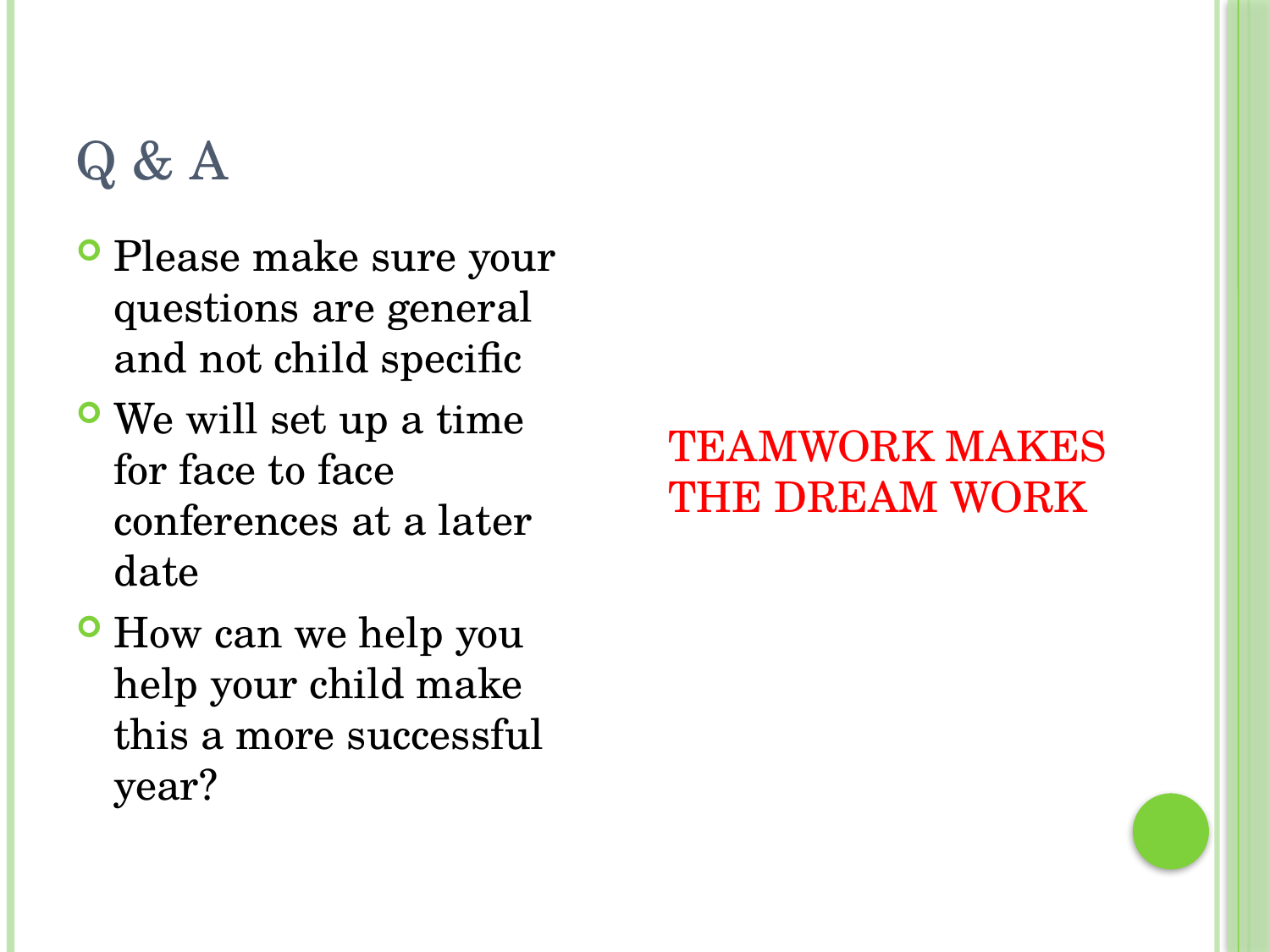

# Q & A
Please make sure your questions are general and not child specific
We will set up a time for face to face conferences at a later date
How can we help you help your child make this a more successful year?

TEAMWORK MAKES THE DREAM WORK